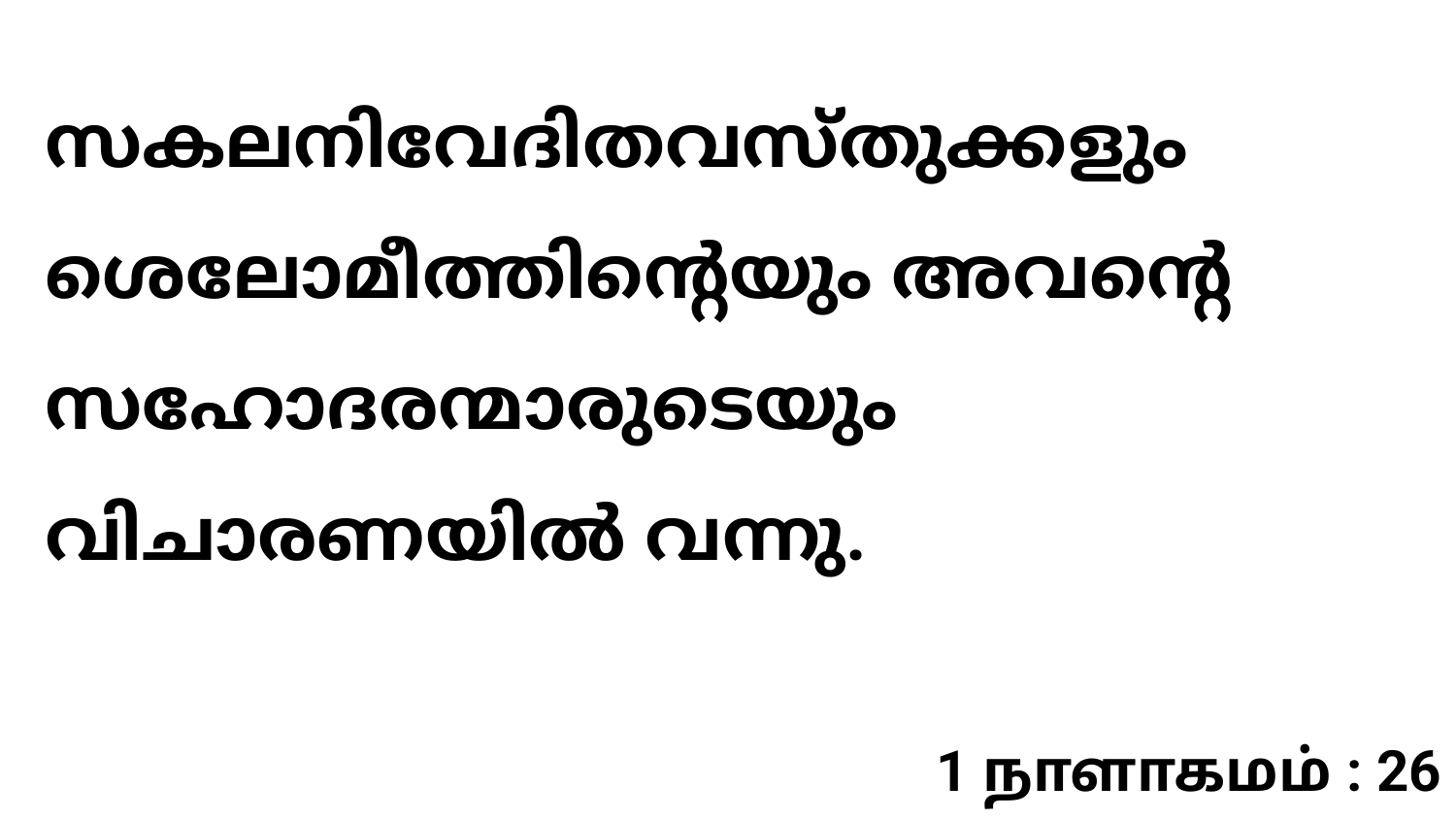

സകലനിവേദിതവസ്തുക്കളും ശെലോമീത്തിന്റെയും അവന്റെ സഹോദരന്മാരുടെയും വിചാരണയിൽ വന്നു.
1 நாளாகமம் : 26